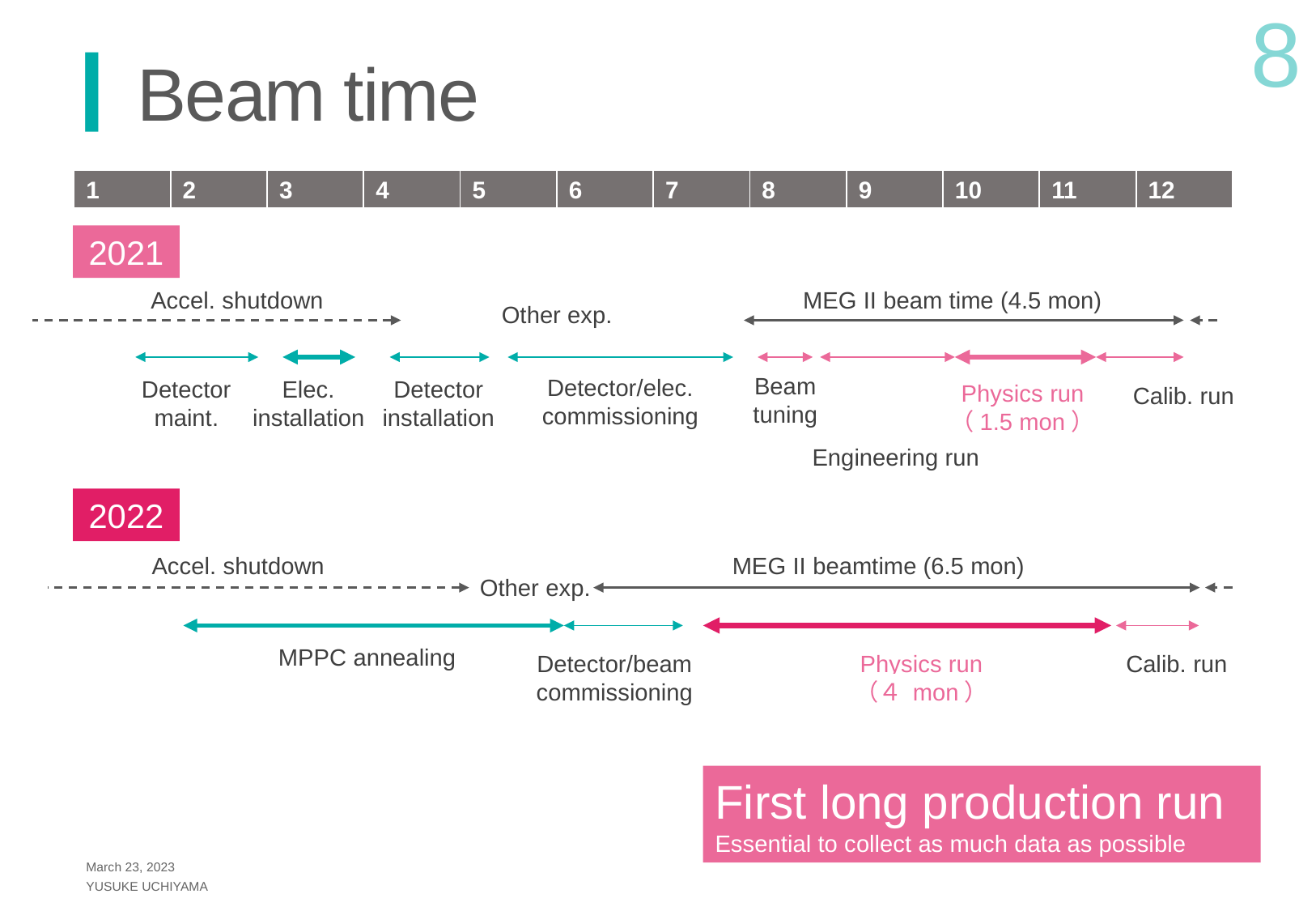

8
# Beam time
| 1 | 2 | 3 | 4 | 5 | 6 | 7 | 8 | 9 | 10 | 11 | 12 |
| --- | --- | --- | --- | --- | --- | --- | --- | --- | --- | --- | --- |
2021
MEG II beam time (4.5 mon)
Accel. shutdown
Other exp.
Beam
tuning
Detector/elec.
commissioning
Detector
maint.
Elec.
installation
Detector
installation
Physics run
（1.5 mon）
Calib. run
Engineering run
2022
Accel. shutdown
MEG II beamtime (6.5 mon)
Other exp.
MPPC annealing
Detector/beam commissioning
Calib. run
Physics run
（４ mon）
First long production run
Essential to collect as much data as possible
March 23, 2023
Yusuke UCHIYAMA